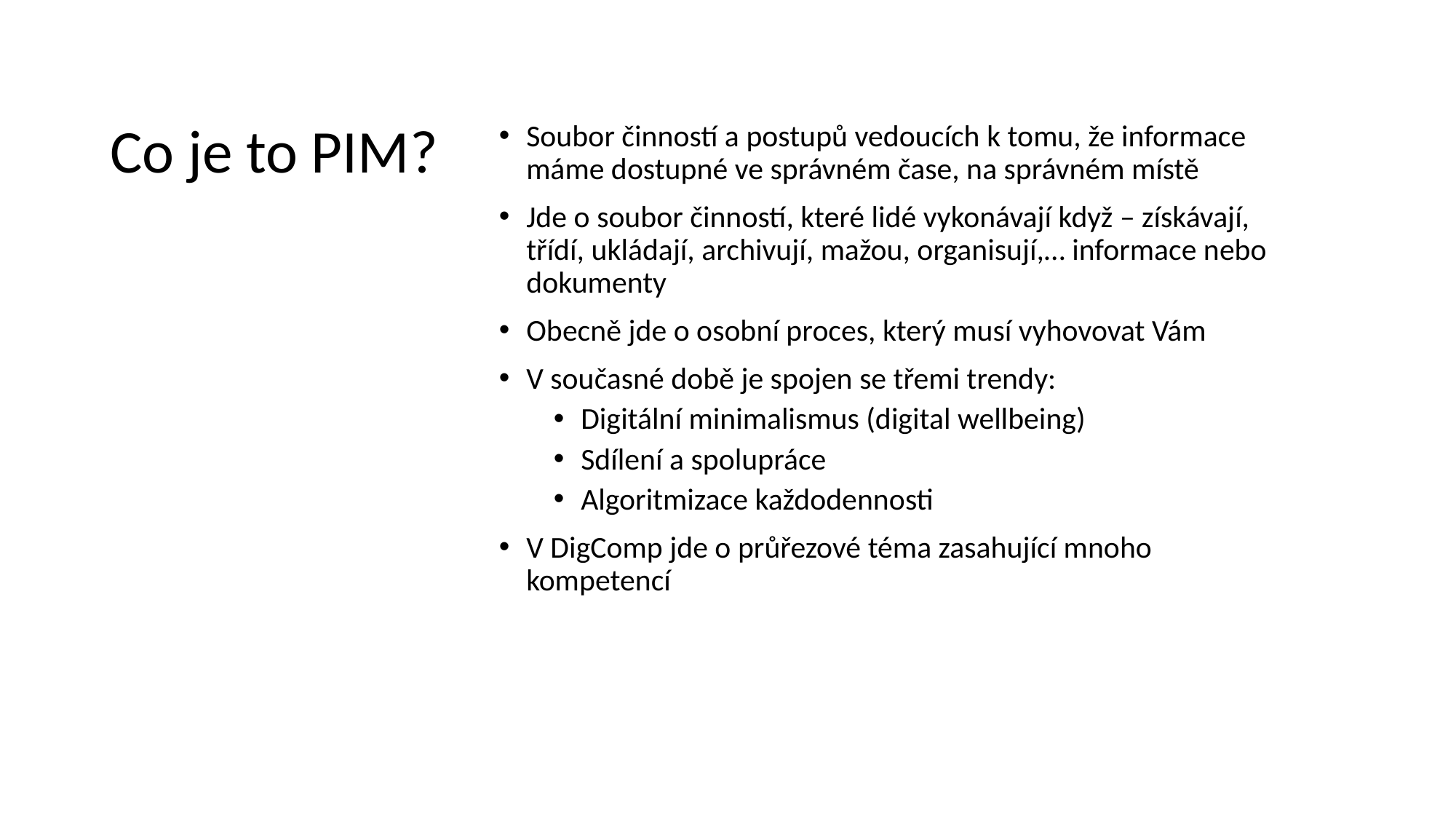

# Co je to PIM?
Soubor činností a postupů vedoucích k tomu, že informace máme dostupné ve správném čase, na správném místě
Jde o soubor činností, které lidé vykonávají když – získávají, třídí, ukládají, archivují, mažou, organisují,… informace nebo dokumenty
Obecně jde o osobní proces, který musí vyhovovat Vám
V současné době je spojen se třemi trendy:
Digitální minimalismus (digital wellbeing)
Sdílení a spolupráce
Algoritmizace každodennosti
V DigComp jde o průřezové téma zasahující mnoho kompetencí